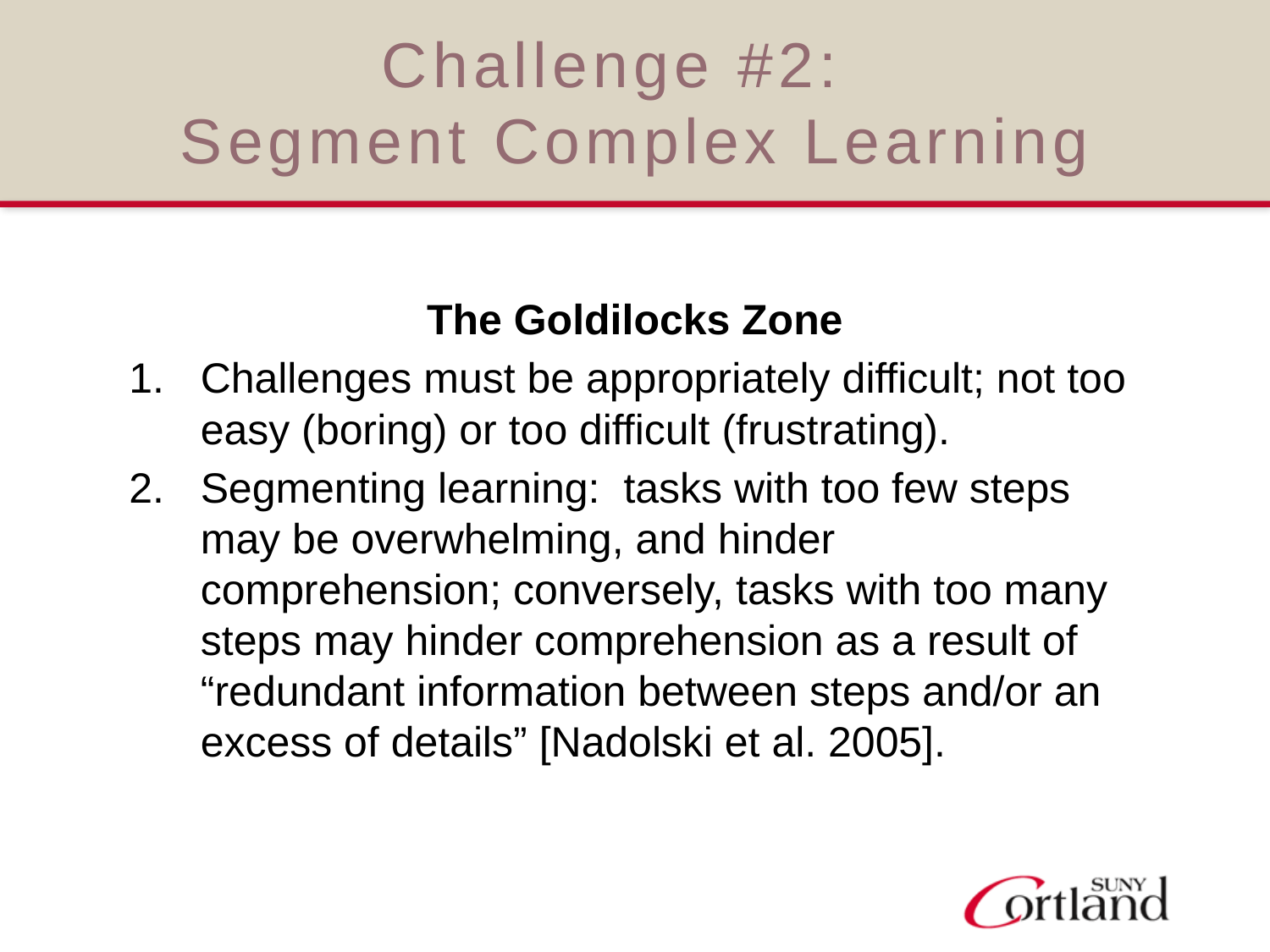

# Challenge #2: Segment Complex Learning
The Goldilocks Zone
Challenges must be appropriately difficult; not too easy (boring) or too difficult (frustrating).
Segmenting learning:  tasks with too few steps may be overwhelming, and hinder comprehension; conversely, tasks with too many steps may hinder comprehension as a result of “redundant information between steps and/or an excess of details” [Nadolski et al. 2005].